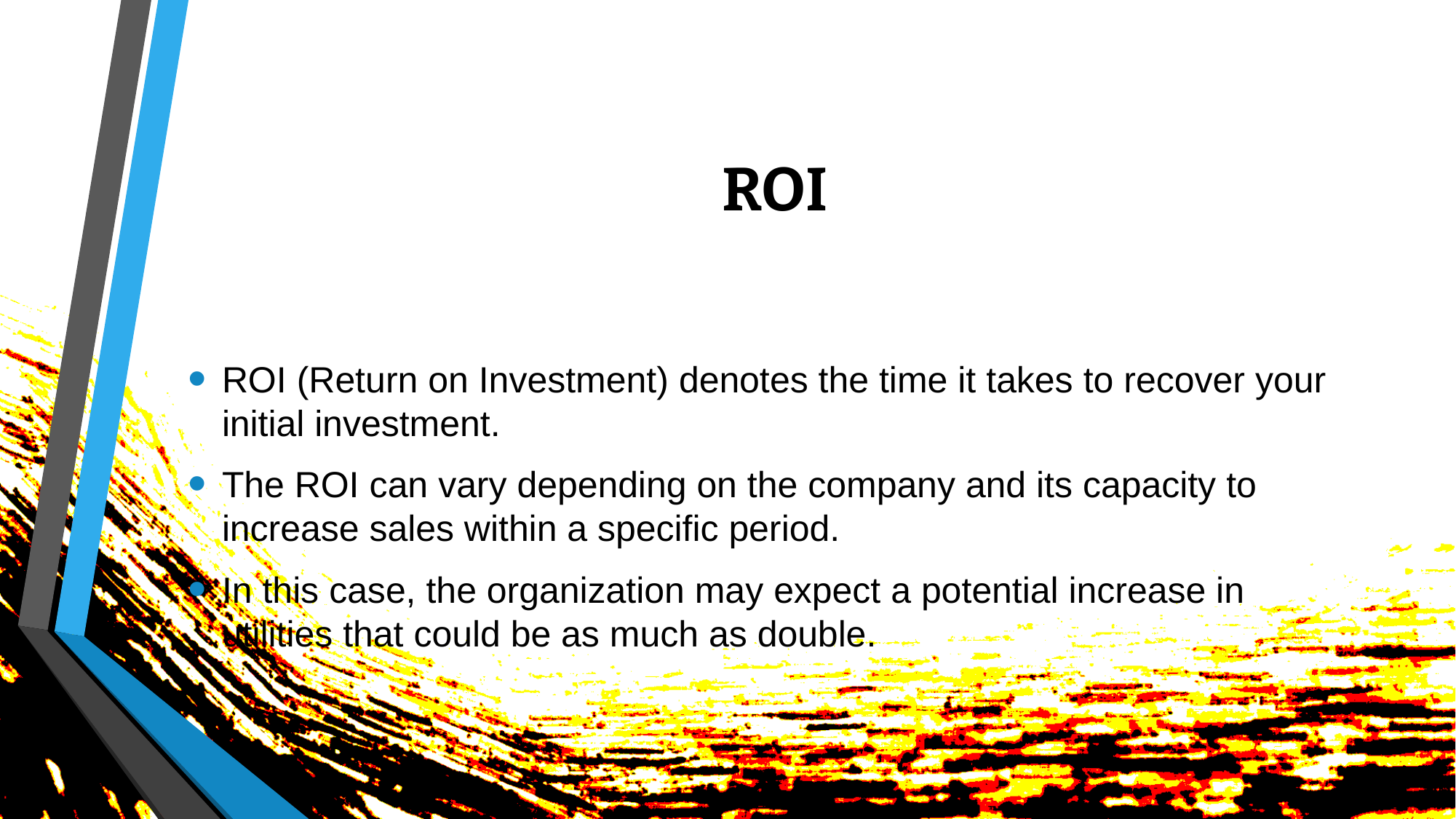

# ROI
ROI (Return on Investment) denotes the time it takes to recover your initial investment.
The ROI can vary depending on the company and its capacity to increase sales within a specific period.
In this case, the organization may expect a potential increase in utilities that could be as much as double.